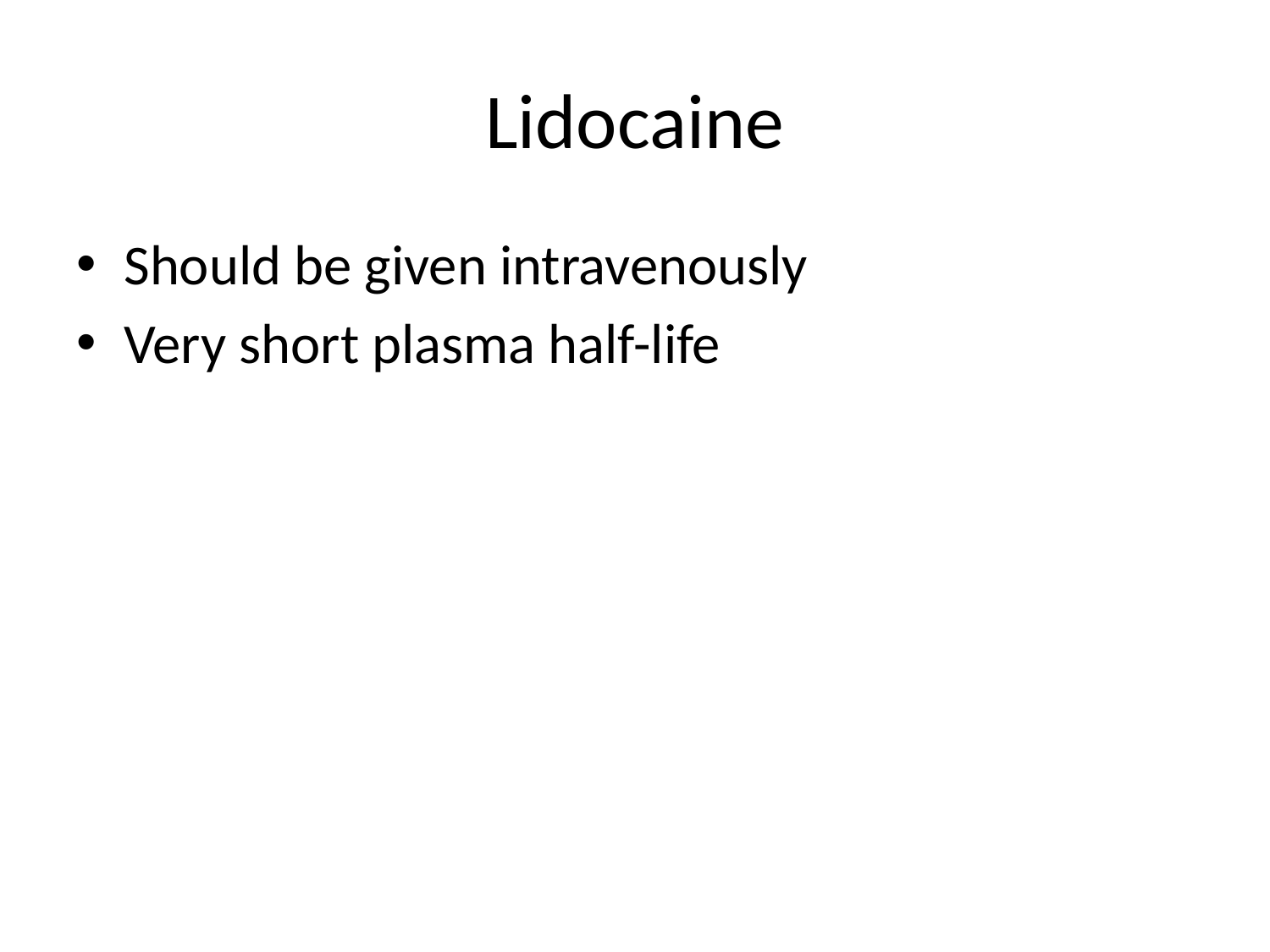

# Lidocaine
Should be given intravenously
Very short plasma half-life